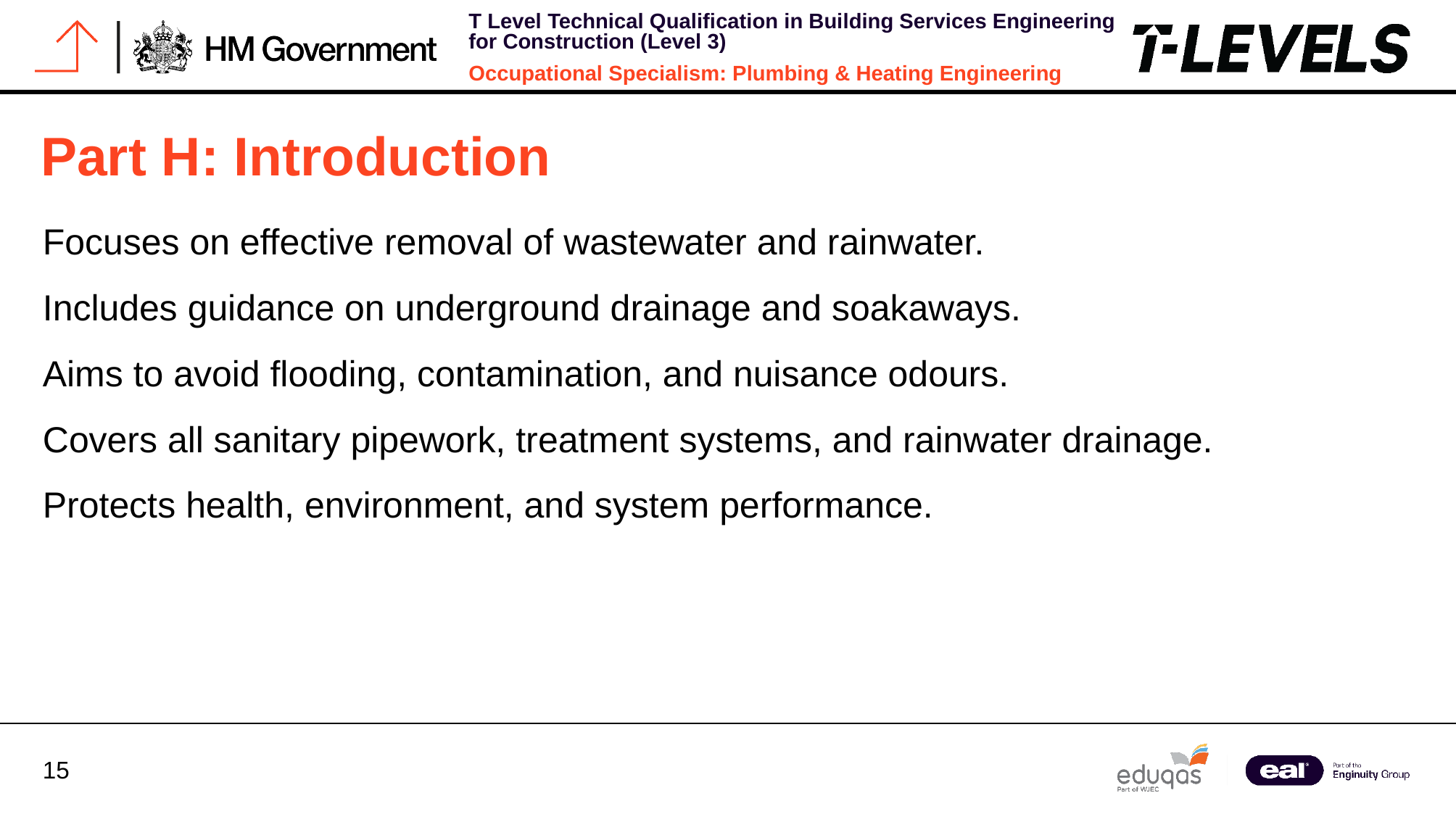

# Part H: Introduction
Focuses on effective removal of wastewater and rainwater.
Includes guidance on underground drainage and soakaways.
Aims to avoid flooding, contamination, and nuisance odours.
Covers all sanitary pipework, treatment systems, and rainwater drainage.
Protects health, environment, and system performance.